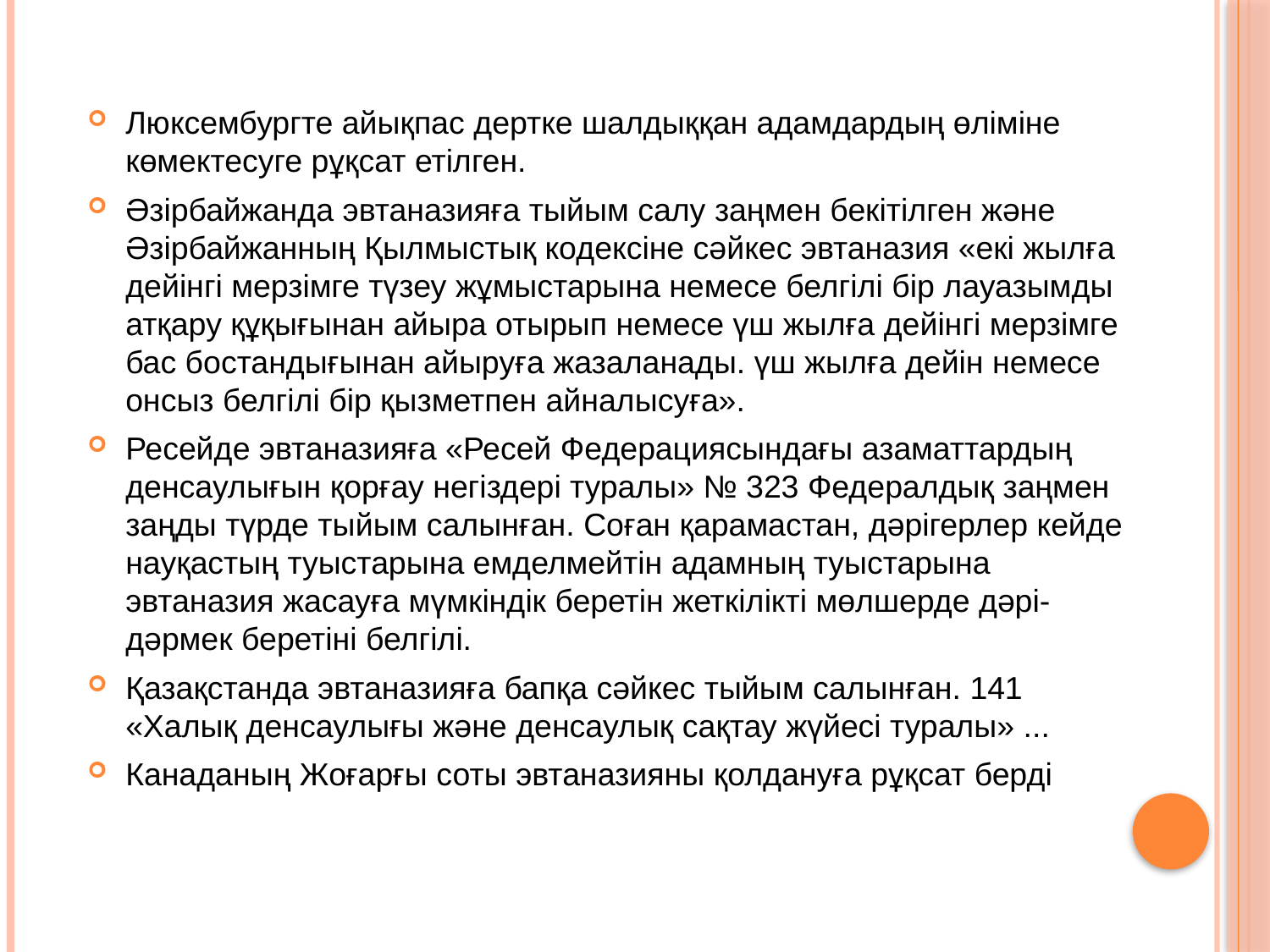

Люксембургте айықпас дертке шалдыққан адамдардың өліміне көмектесуге рұқсат етілген.
Әзірбайжанда эвтаназияға тыйым салу заңмен бекітілген және Әзірбайжанның Қылмыстық кодексіне сәйкес эвтаназия «екі жылға дейінгі мерзімге түзеу жұмыстарына немесе белгілі бір лауазымды атқару құқығынан айыра отырып немесе үш жылға дейінгі мерзімге бас бостандығынан айыруға жазаланады. үш жылға дейін немесе онсыз белгілі бір қызметпен айналысуға».
Ресейде эвтаназияға «Ресей Федерациясындағы азаматтардың денсаулығын қорғау негіздері туралы» № 323 Федералдық заңмен заңды түрде тыйым салынған. Соған қарамастан, дәрігерлер кейде науқастың туыстарына емделмейтін адамның туыстарына эвтаназия жасауға мүмкіндік беретін жеткілікті мөлшерде дәрі-дәрмек беретіні белгілі.
Қазақстанда эвтаназияға бапқа сәйкес тыйым салынған. 141 «Халық денсаулығы және денсаулық сақтау жүйесі туралы» ...
Канаданың Жоғарғы соты эвтаназияны қолдануға рұқсат берді